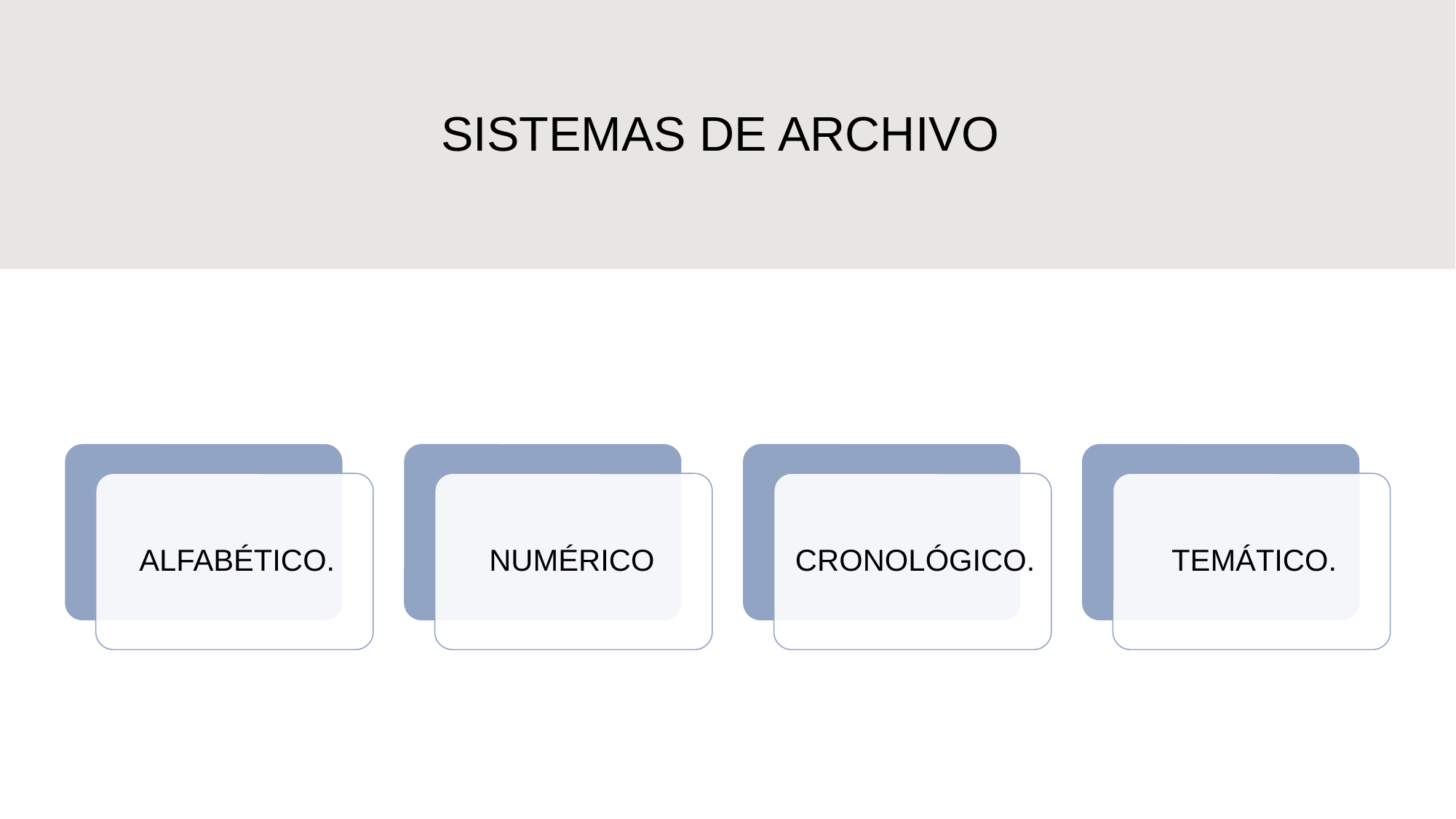

# SISTEMAS DE ARCHIVO

ALFABÉTICO.
NUMÉRICO
CRONOLÓGICO.
TEMÁTICO.